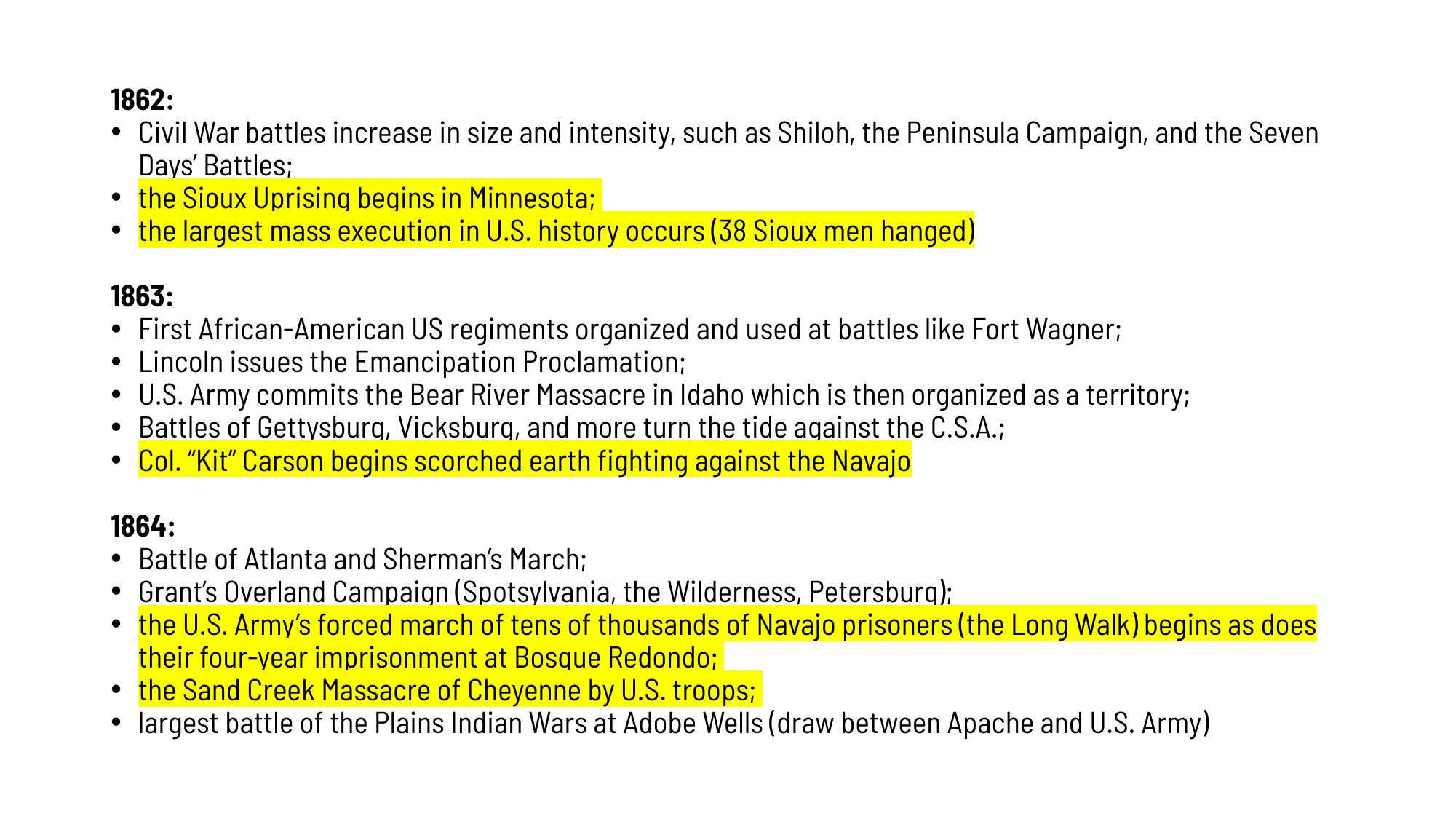

1862:
Civil War battles increase in size and intensity, such as Shiloh, the Peninsula Campaign, and the Seven Days’ Battles;
the Sioux Uprising begins in Minnesota;
the largest mass execution in U.S. history occurs (38 Sioux men hanged)

1863:
First African-American US regiments organized and used at battles like Fort Wagner;
Lincoln issues the Emancipation Proclamation;
U.S. Army commits the Bear River Massacre in Idaho which is then organized as a territory;
Battles of Gettysburg, Vicksburg, and more turn the tide against the C.S.A.;
Col. “Kit” Carson begins scorched earth fighting against the Navajo

1864:
Battle of Atlanta and Sherman’s March;
Grant’s Overland Campaign (Spotsylvania, the Wilderness, Petersburg);
the U.S. Army’s forced march of tens of thousands of Navajo prisoners (the Long Walk) begins as does their four-year imprisonment at Bosque Redondo;
the Sand Creek Massacre of Cheyenne by U.S. troops;
largest battle of the Plains Indian Wars at Adobe Wells (draw between Apache and U.S. Army)